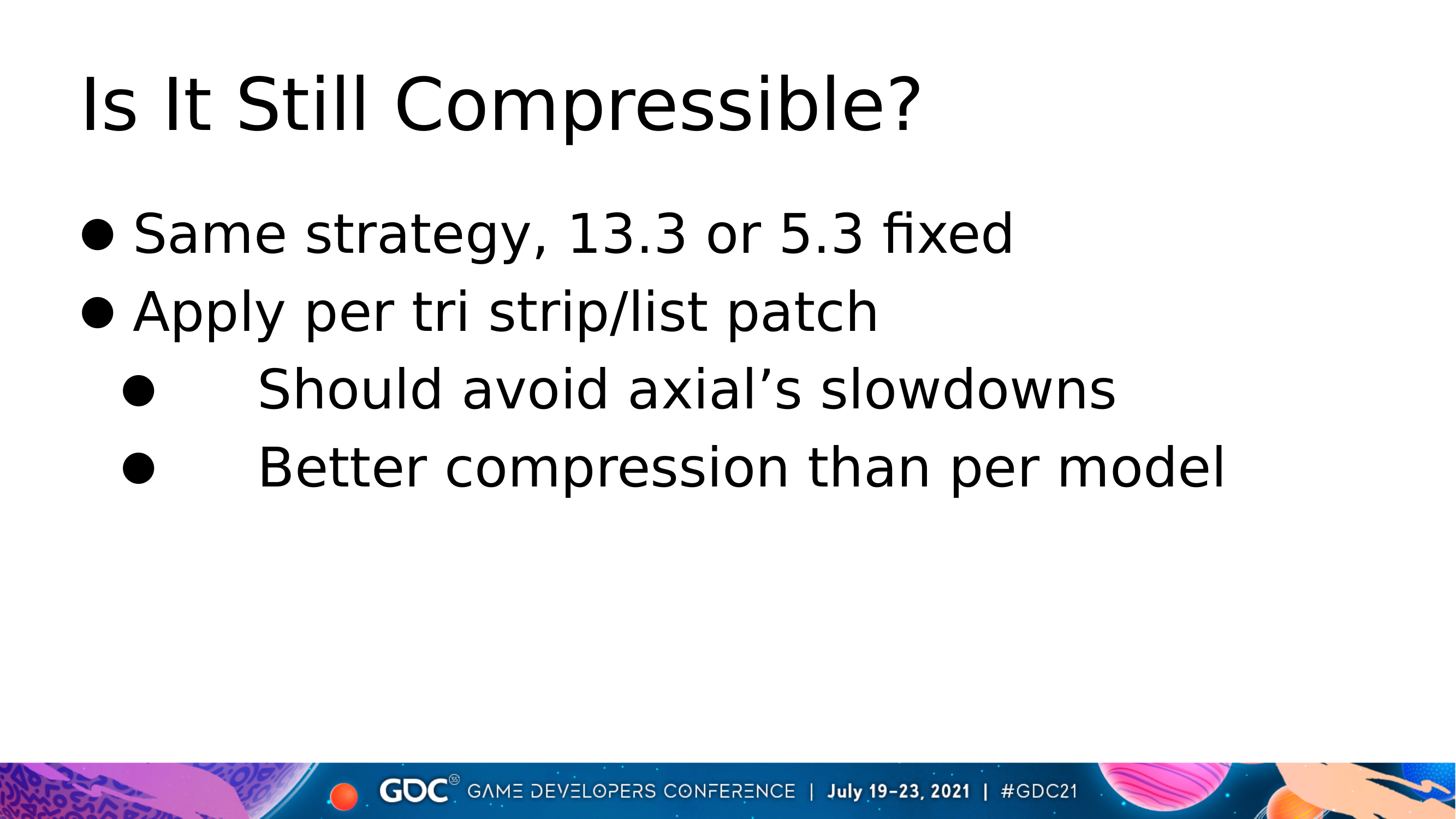

# Is It Still Compressible?
Same strategy, 13.3 or 5.3 fixed
Apply per tri strip/list patch
Should avoid axial’s slowdowns
Better compression than per model